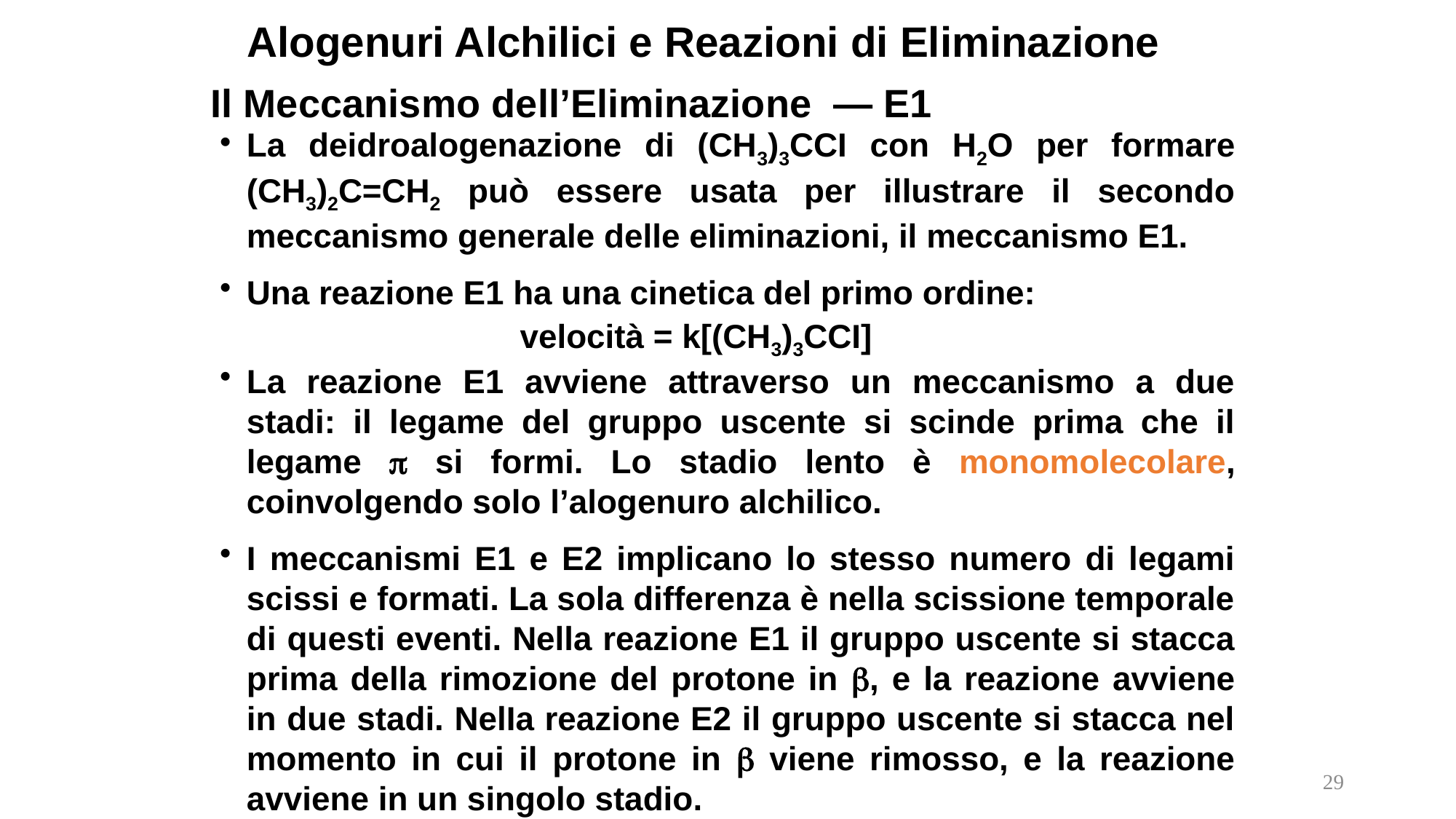

Alogenuri Alchilici e Reazioni di Eliminazione
Il Meccanismo dell’Eliminazione  — E1
La deidroalogenazione di (CH3)3CCI con H2O per formare (CH3)2C=CH2 può essere usata per illustrare il secondo meccanismo generale delle eliminazioni, il meccanismo E1.
Una reazione E1 ha una cinetica del primo ordine:
velocità = k[(CH3)3CCI]
La reazione E1 avviene attraverso un meccanismo a due stadi: il legame del gruppo uscente si scinde prima che il legame π si formi. Lo stadio lento è monomolecolare, coinvolgendo solo l’alogenuro alchilico.
I meccanismi E1 e E2 implicano lo stesso numero di legami scissi e formati. La sola differenza è nella scissione temporale di questi eventi. Nella reazione E1 il gruppo uscente si stacca prima della rimozione del protone in β, e la reazione avviene in due stadi. NelIa reazione E2 il gruppo uscente si stacca nel momento in cui il protone in β viene rimosso, e la reazione avviene in un singolo stadio.
29